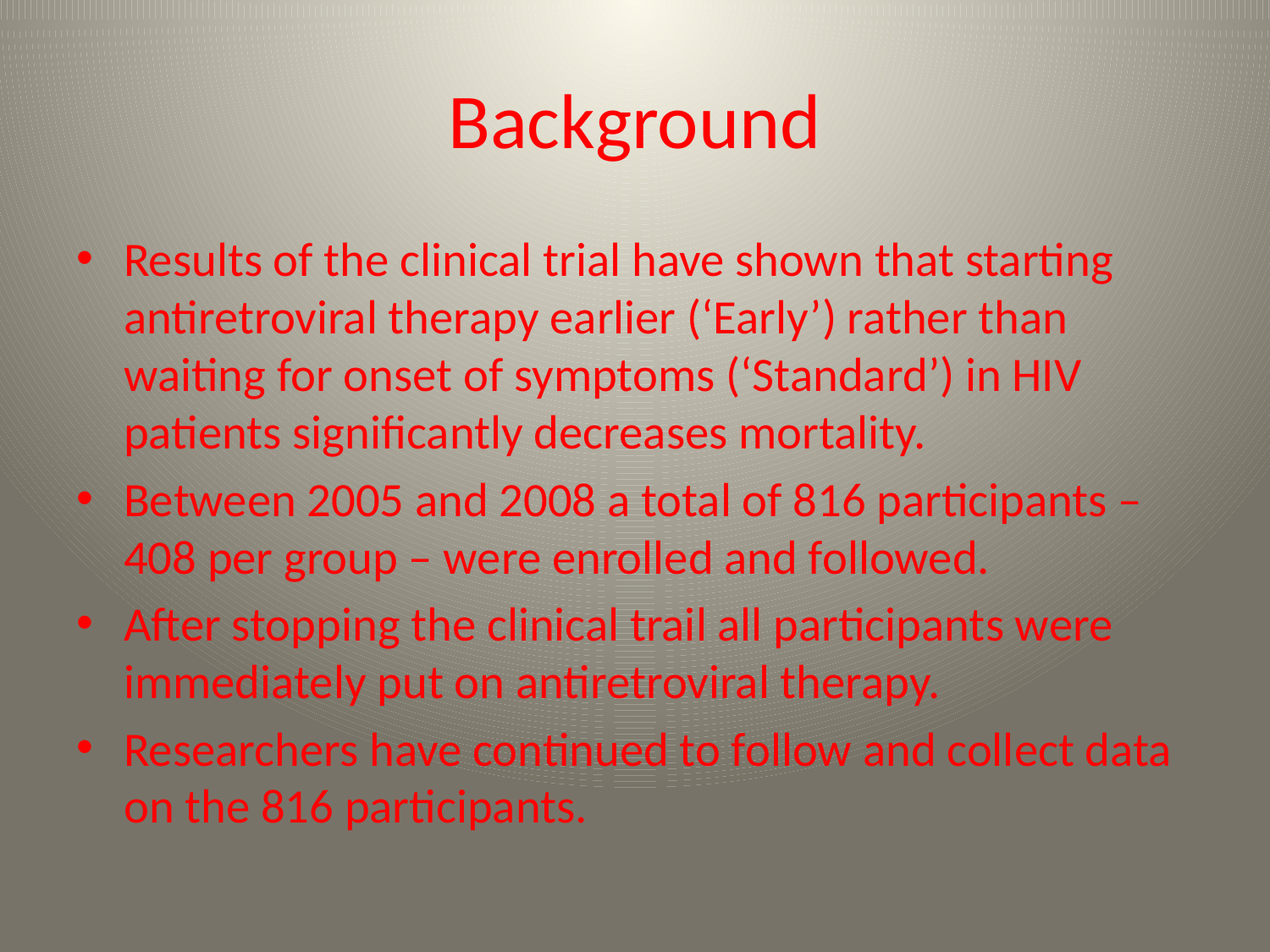

# Background
Results of the clinical trial have shown that starting antiretroviral therapy earlier (‘Early’) rather than waiting for onset of symptoms (‘Standard’) in HIV patients significantly decreases mortality.
Between 2005 and 2008 a total of 816 participants – 408 per group – were enrolled and followed.
After stopping the clinical trail all participants were immediately put on antiretroviral therapy.
Researchers have continued to follow and collect data on the 816 participants.